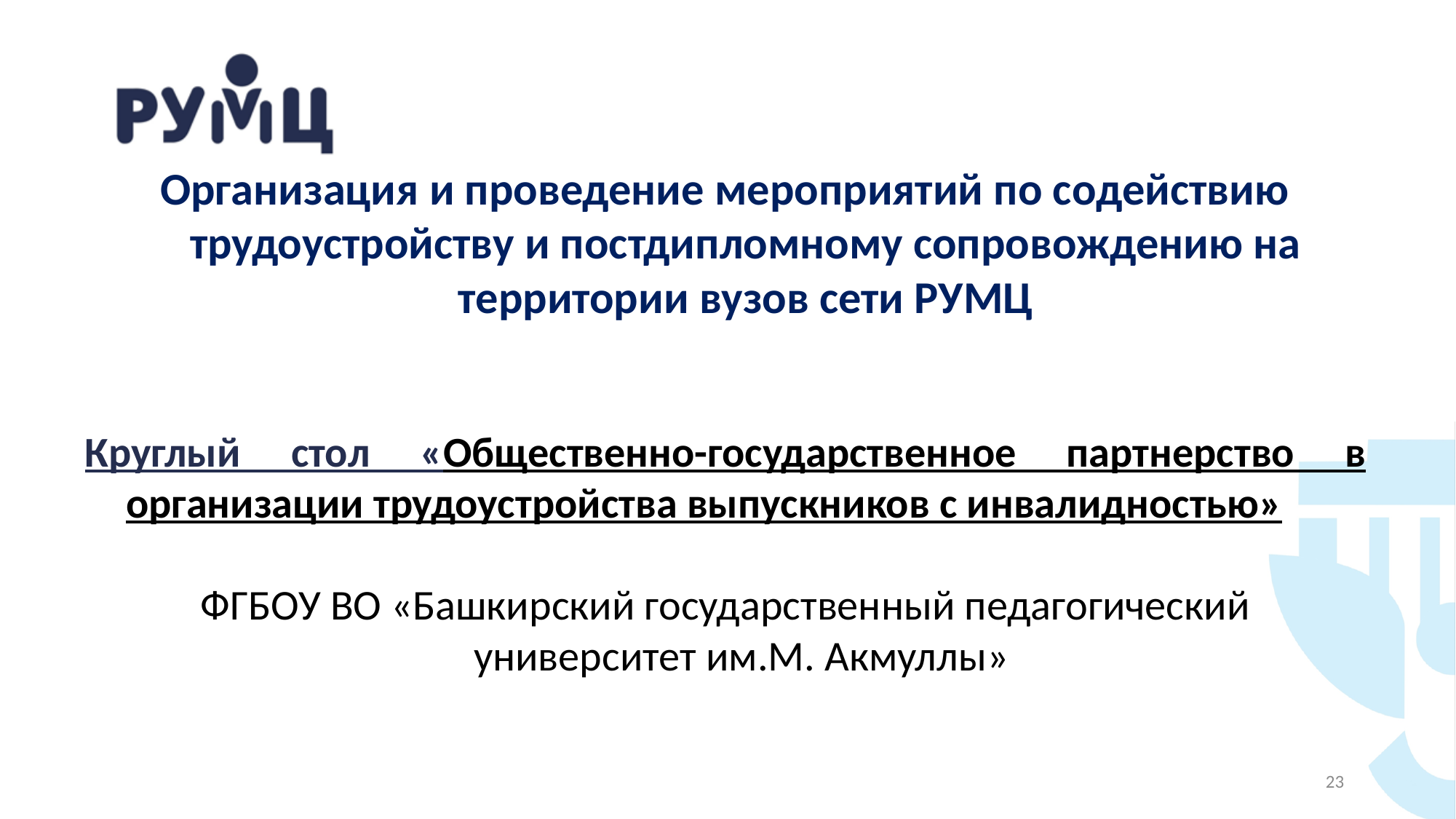

Организация и проведение мероприятий по содействию трудоустройству и постдипломному сопровождению на территории вузов сети РУМЦ

Круглый стол «Общественно-государственное партнерство в организации трудоустройства выпускников с инвалидностью»

ФГБОУ ВО «Башкирский государственный педагогический университет им.М. Акмуллы»

23